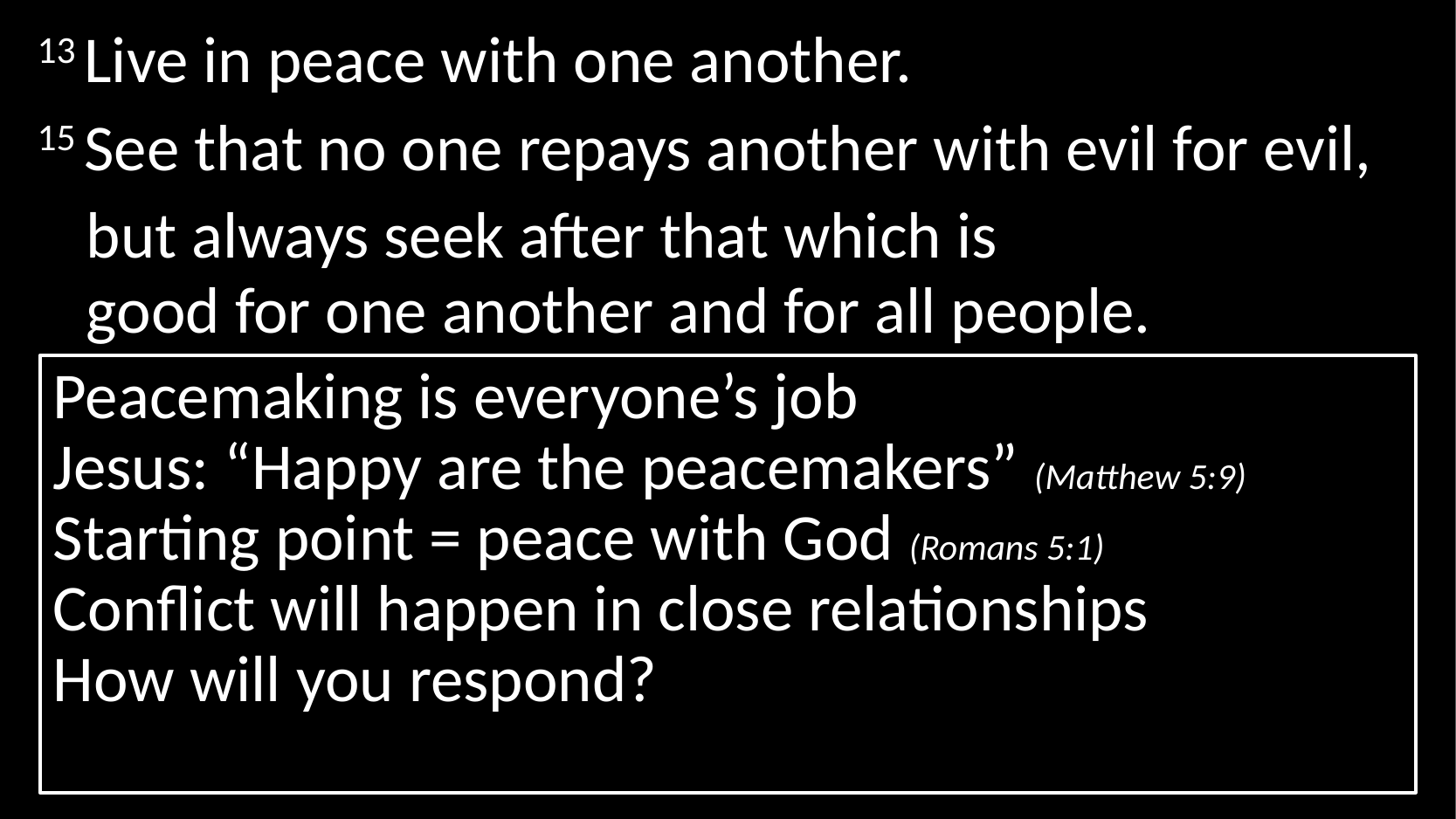

13 Live in peace with one another.
15 See that no one repays another with evil for evil,
	but always seek after that which is
good for one another and for all people.
Peacemaking is everyone’s job
Jesus: “Happy are the peacemakers” (Matthew 5:9)
Starting point = peace with God (Romans 5:1)
Conflict will happen in close relationships
How will you respond?

3. Peacemaking
# 1 Thessalonians 5